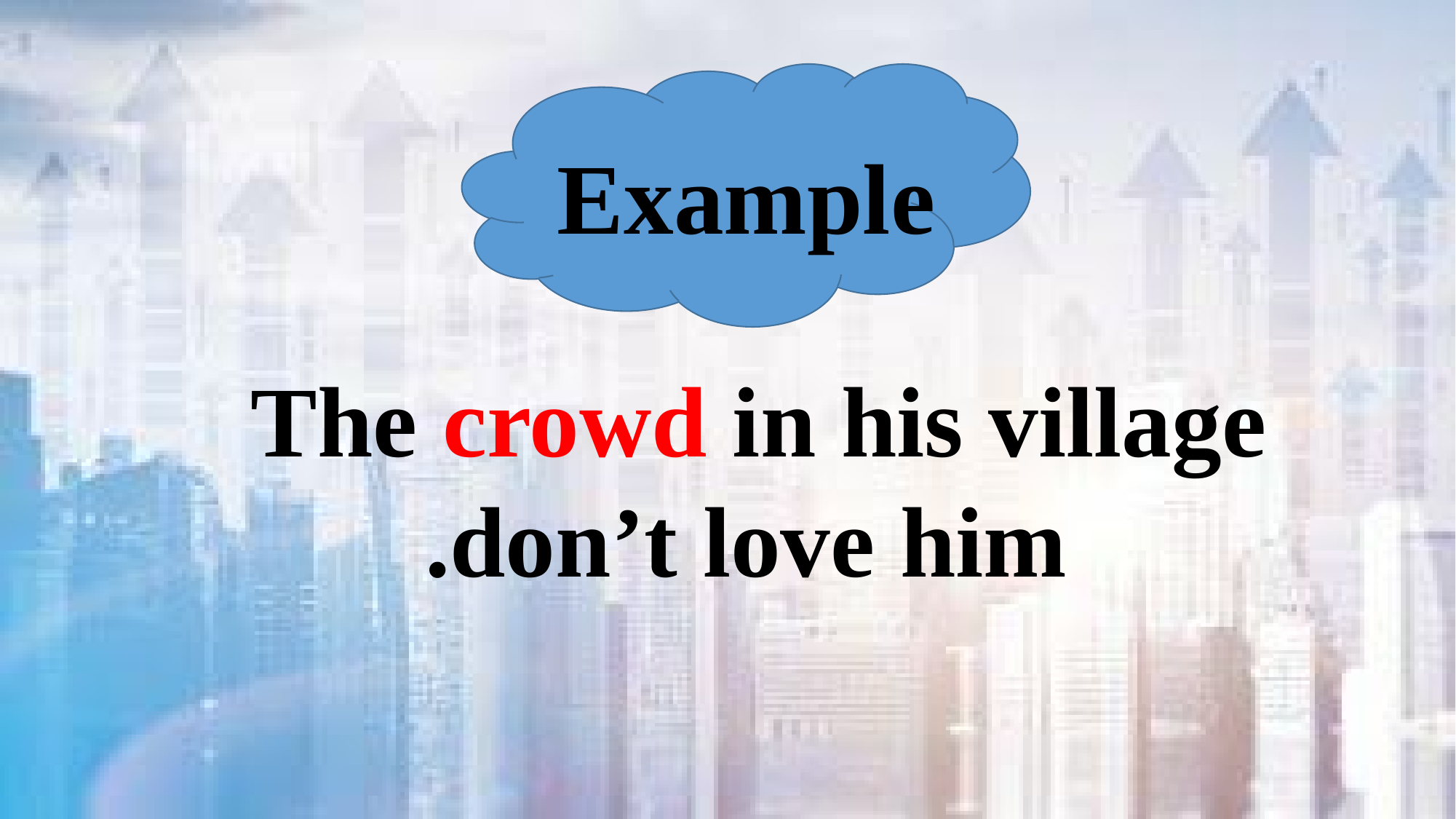

Example
The crowd in his village
don’t love him.